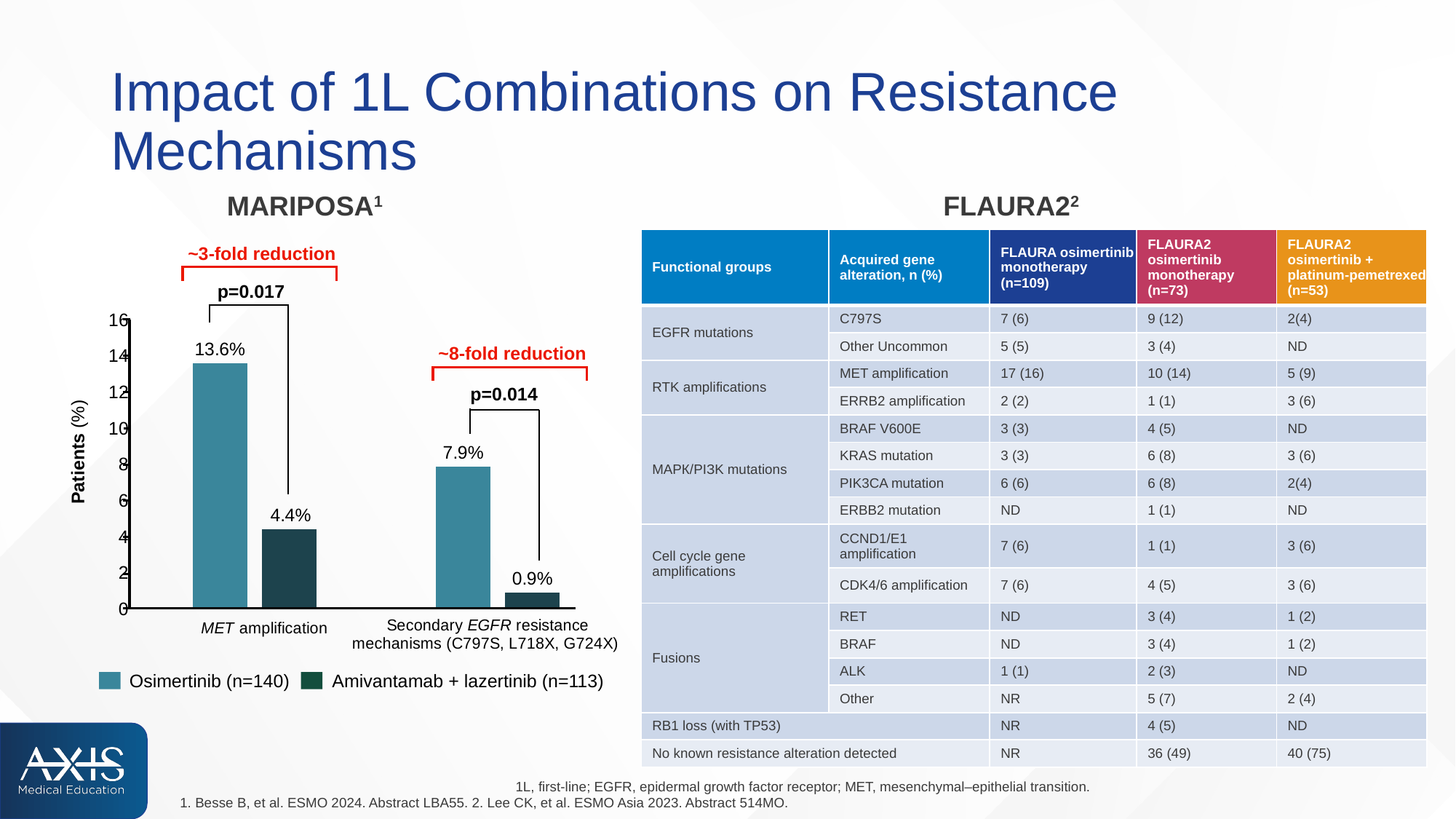

# Impact of 1L Combinations on Resistance Mechanisms
MARIPOSA1
FLAURA22

| Functional groups | Acquired gene alteration, n (%) | FLAURA osimertinib monotherapy (n=109) | FLAURA2 osimertinib monotherapy (n=73) | FLAURA2 osimertinib + platinum-pemetrexed (n=53) |
| --- | --- | --- | --- | --- |
| EGFR mutations | C797S | 7 (6) | 9 (12) | 2(4) |
|  | Other Uncommon | 5 (5) | 3 (4) | ND |
| RTK amplifications | MET amplification | 17 (16) | 10 (14) | 5 (9) |
|  | ERRB2 amplification | 2 (2) | 1 (1) | 3 (6) |
| МАРК/PIЗK mutations | BRAF V600E | 3 (3) | 4 (5) | ND |
|  | KRAS mutation | 3 (3) | 6 (8) | 3 (6) |
|  | PIK3CA mutation | 6 (6) | 6 (8) | 2(4) |
|  | ERBB2 mutation | ND | 1 (1) | ND |
| Cell cycle gene amplifications | CCND1/E1 amplification | 7 (6) | 1 (1) | 3 (6) |
|  | CDK4/6 amplification | 7 (6) | 4 (5) | 3 (6) |
| Fusions | RET | ND | 3 (4) | 1 (2) |
|  | BRAF | ND | 3 (4) | 1 (2) |
|  | ALK | 1 (1) | 2 (3) | ND |
|  | Other | NR | 5 (7) | 2 (4) |
| RB1 loss (with TP53) |  | NR | 4 (5) | ND |
| No known resistance alteration detected |  | NR | 36 (49) | 40 (75) |
~3-fold reduction

### Chart:

| Category | osimertinib (n=140)  | amivantamab + lazertinib (n=113) |
|---|---|---|
| MET amplification | 13.6 | 4.4 |
| Secondary EGFR resistance mechanisms (C797S, L718X, G724X) | 7.9 | 0.9 |
p=0.017

~8-fold reduction
p=0.014
Patients (%)
Osimertinib (n=140)

Amivantamab + lazertinib (n=113)

1L, first-line; EGFR, epidermal growth factor receptor; MET, mesenchymal–epithelial transition.
1. Besse B, et al. ESMO 2024. Abstract LBA55. 2. Lee CK, et al. ESMO Asia 2023. Abstract 514MO.